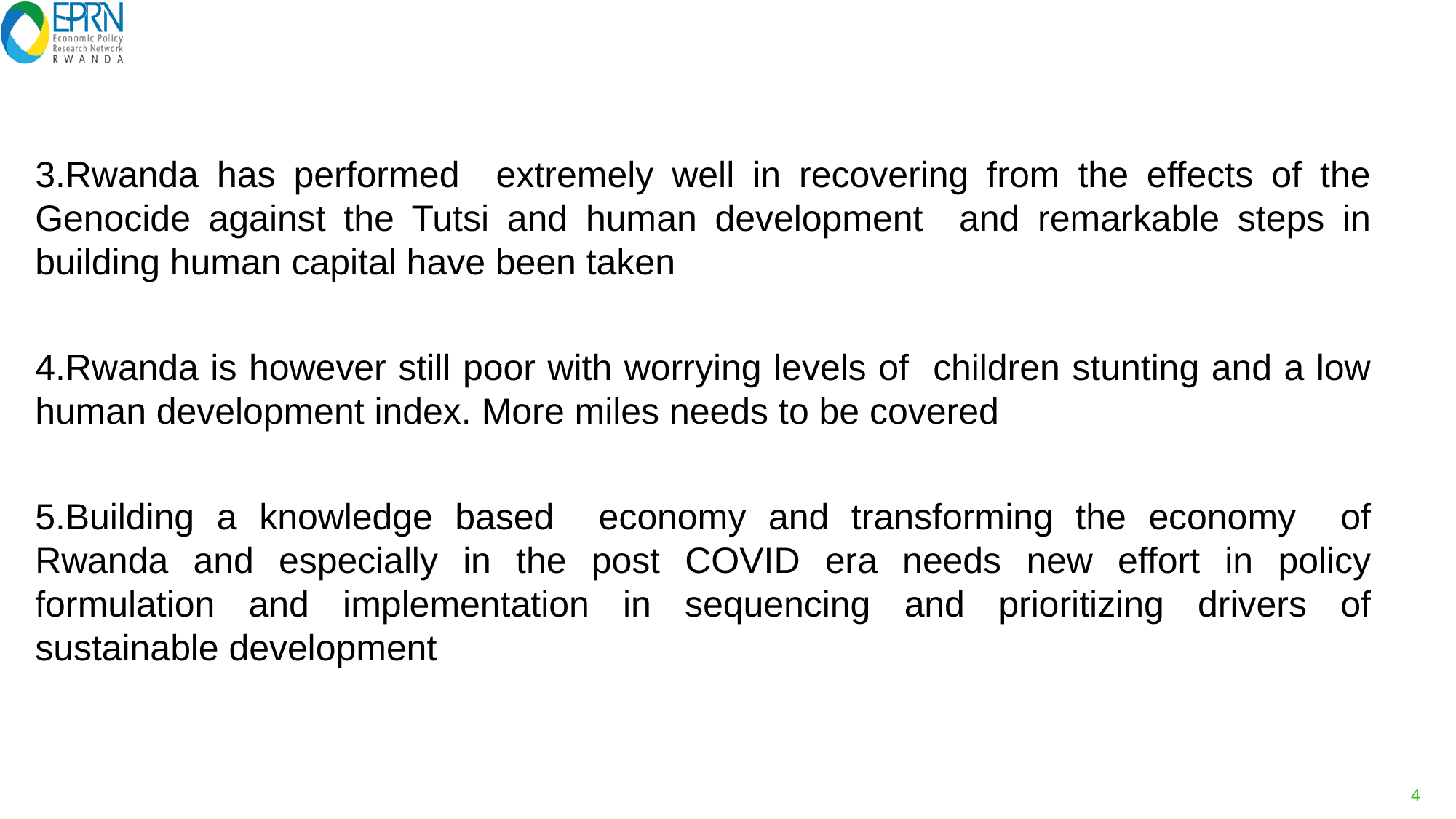

# Messages

3.Rwanda has performed  extremely well in recovering from the effects of the Genocide against the Tutsi and human development  and remarkable steps in building human capital have been taken

4.Rwanda is however still poor with worrying levels of  children stunting and a low human development index. More miles needs to be covered

5.Building a knowledge based  economy and transforming the economy  of Rwanda and especially in the post COVID era needs new effort in policy formulation and implementation in sequencing and prioritizing drivers of sustainable development

4